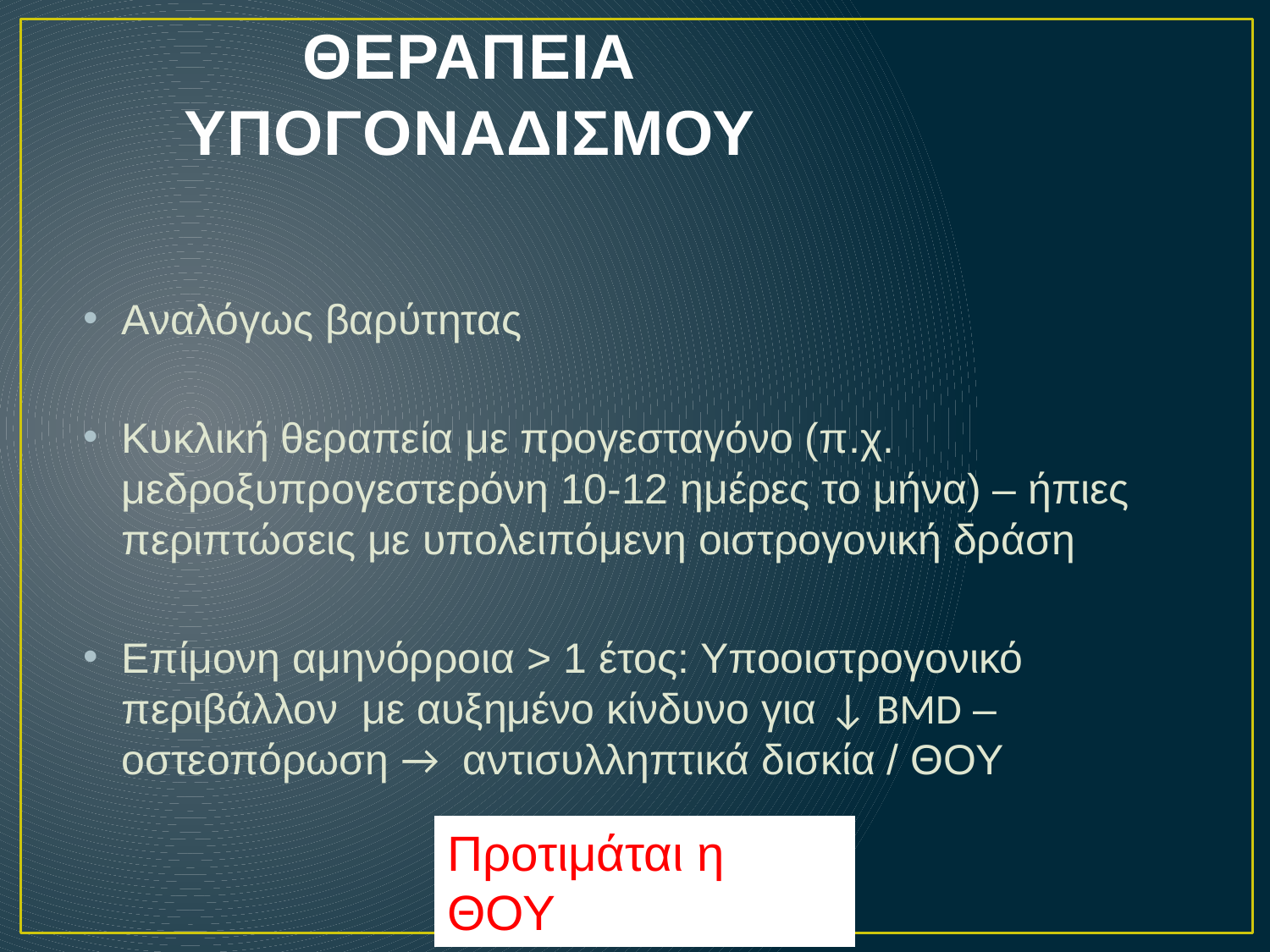

# ΘΕΡΑΠΕΙΑ ΥΠΟΓΟΝΑΔΙΣΜΟΥ
Αναλόγως βαρύτητας

Κυκλική θεραπεία με προγεσταγόνο (π.χ. μεδροξυπρογεστερόνη 10-12 ημέρες το μήνα) – ήπιες περιπτώσεις με υπολειπόμενη οιστρογονική δράση

Επίμονη αμηνόρροια > 1 έτος: Υποοιστρογονικό περιβάλλον  με αυξημένο κίνδυνο για ↓ BMD – οστεοπόρωση →  αντισυλληπτικά δισκία / ΘΟΥ
Προτιμάται η ΘΟΥ